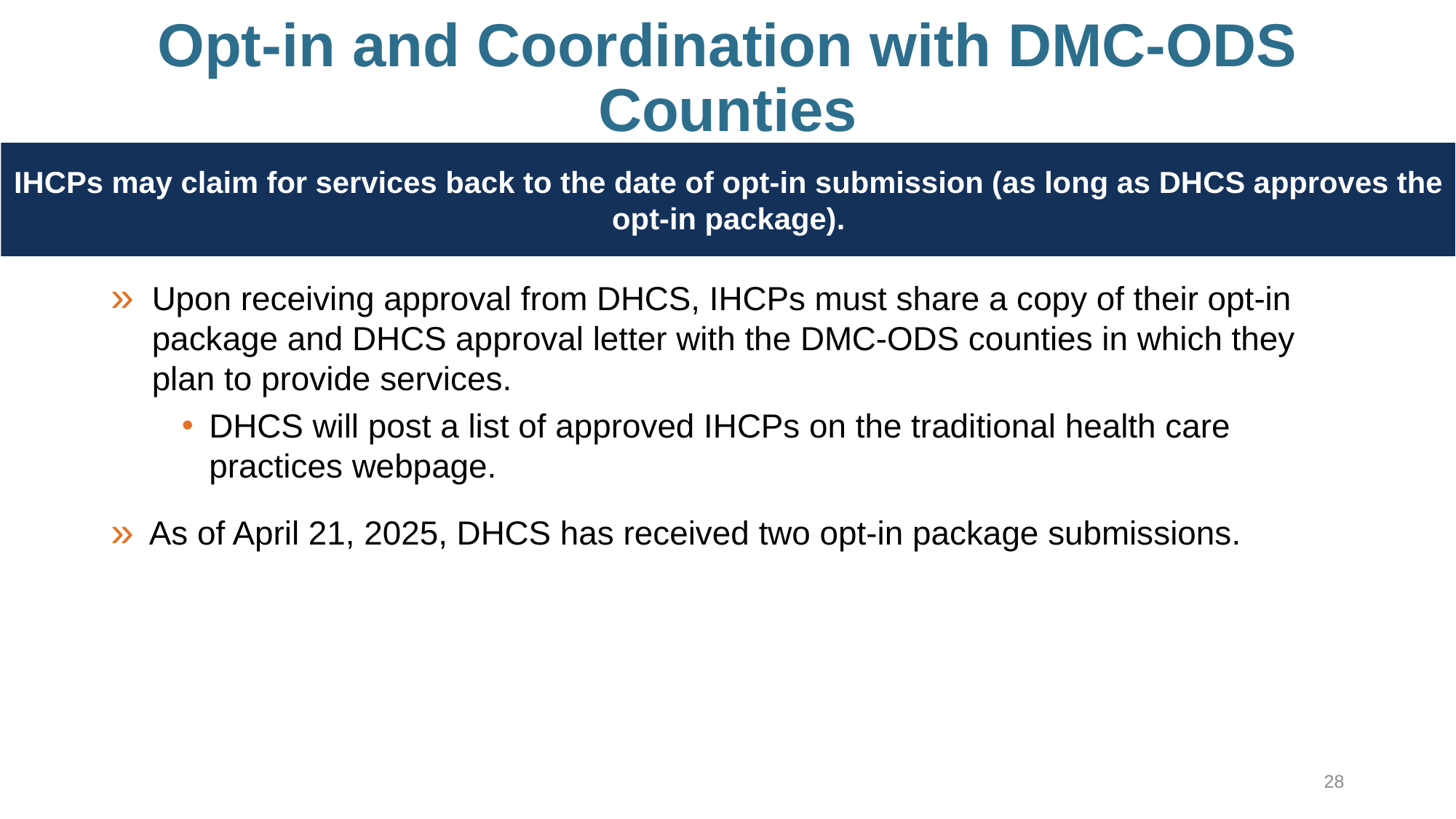

# Opt-in and Coordination with DMC-ODS Counties
IHCPs may claim for services back to the date of opt-in submission (as long as DHCS approves the opt-in package).
Upon receiving approval from DHCS, IHCPs must share a copy of their opt-in package and DHCS approval letter with the DMC-ODS counties in which they plan to provide services.
DHCS will post a list of approved IHCPs on the traditional health care practices webpage.
As of April 21, 2025, DHCS has received two opt-in package submissions.
28